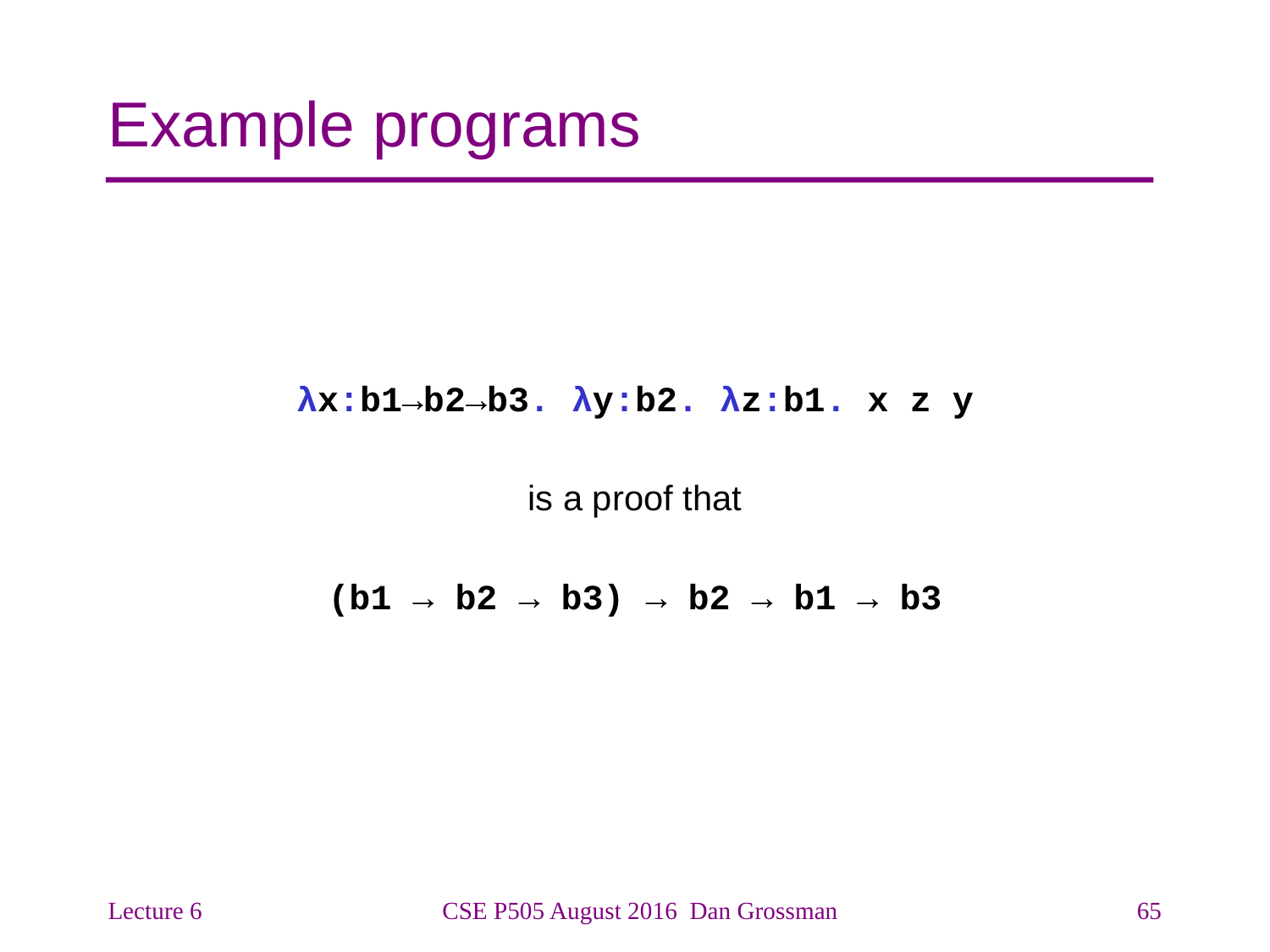

# Example programs

λx:b1→b2→b3. λy:b2. λz:b1. x z y

is a proof that

(b1 → b2 → b3) → b2 → b1 → b3

Lecture 6
CSE P505 August 2016  Dan Grossman
65